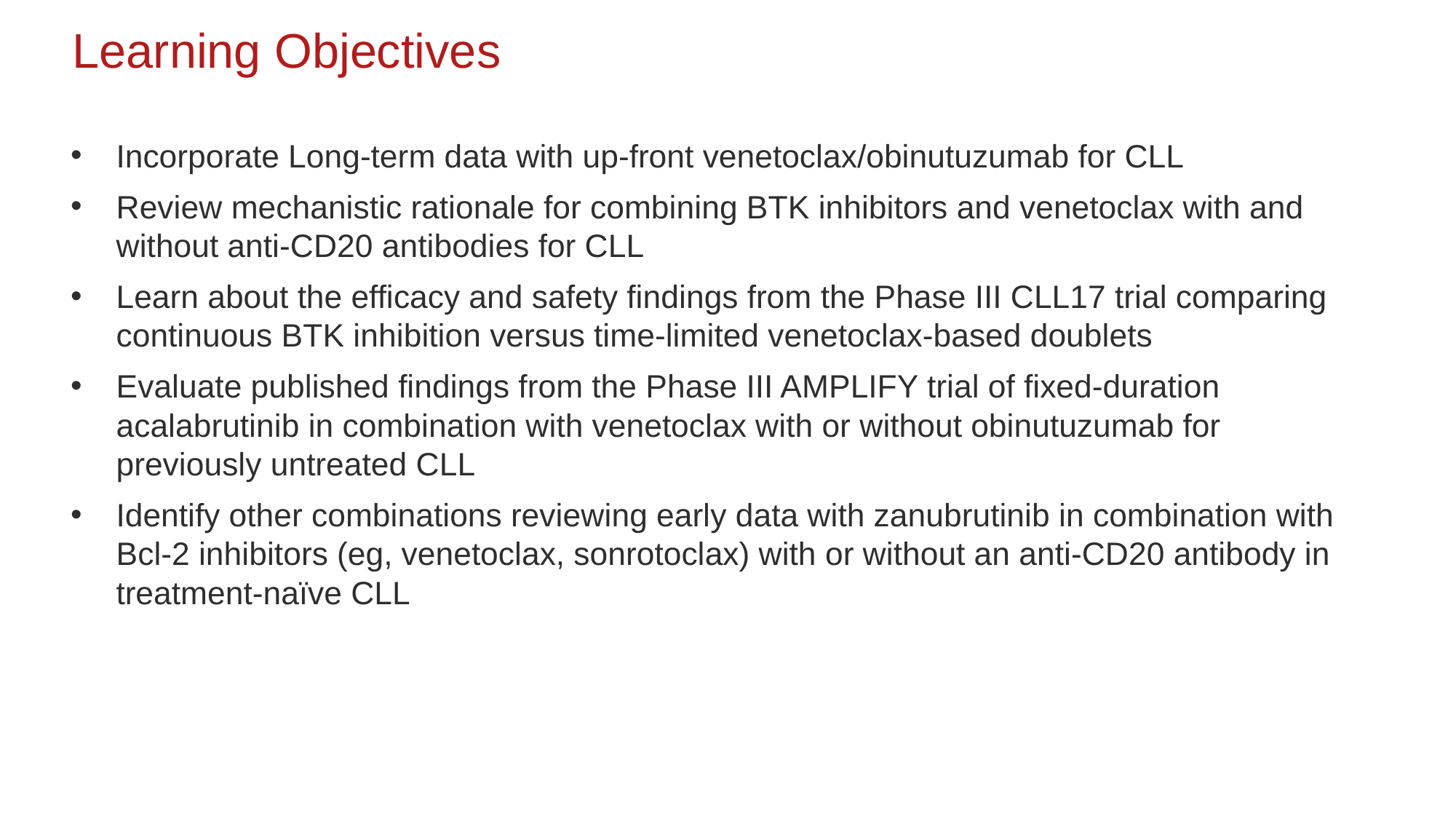

# Learning Objectives
Incorporate Long-term data with up-front venetoclax/obinutuzumab for CLL
Review mechanistic rationale for combining BTK inhibitors and venetoclax with and without anti-CD20 antibodies for CLL
Learn about the efficacy and safety findings from the Phase III CLL17 trial comparing continuous BTK inhibition versus time-limited venetoclax-based doublets
Evaluate published findings from the Phase III AMPLIFY trial of fixed-duration acalabrutinib in combination with venetoclax with or without obinutuzumab for previously untreated CLL
Identify other combinations reviewing early data with zanubrutinib in combination with Bcl-2 inhibitors (eg, venetoclax, sonrotoclax) with or without an anti-CD20 antibody in treatment-naïve CLL